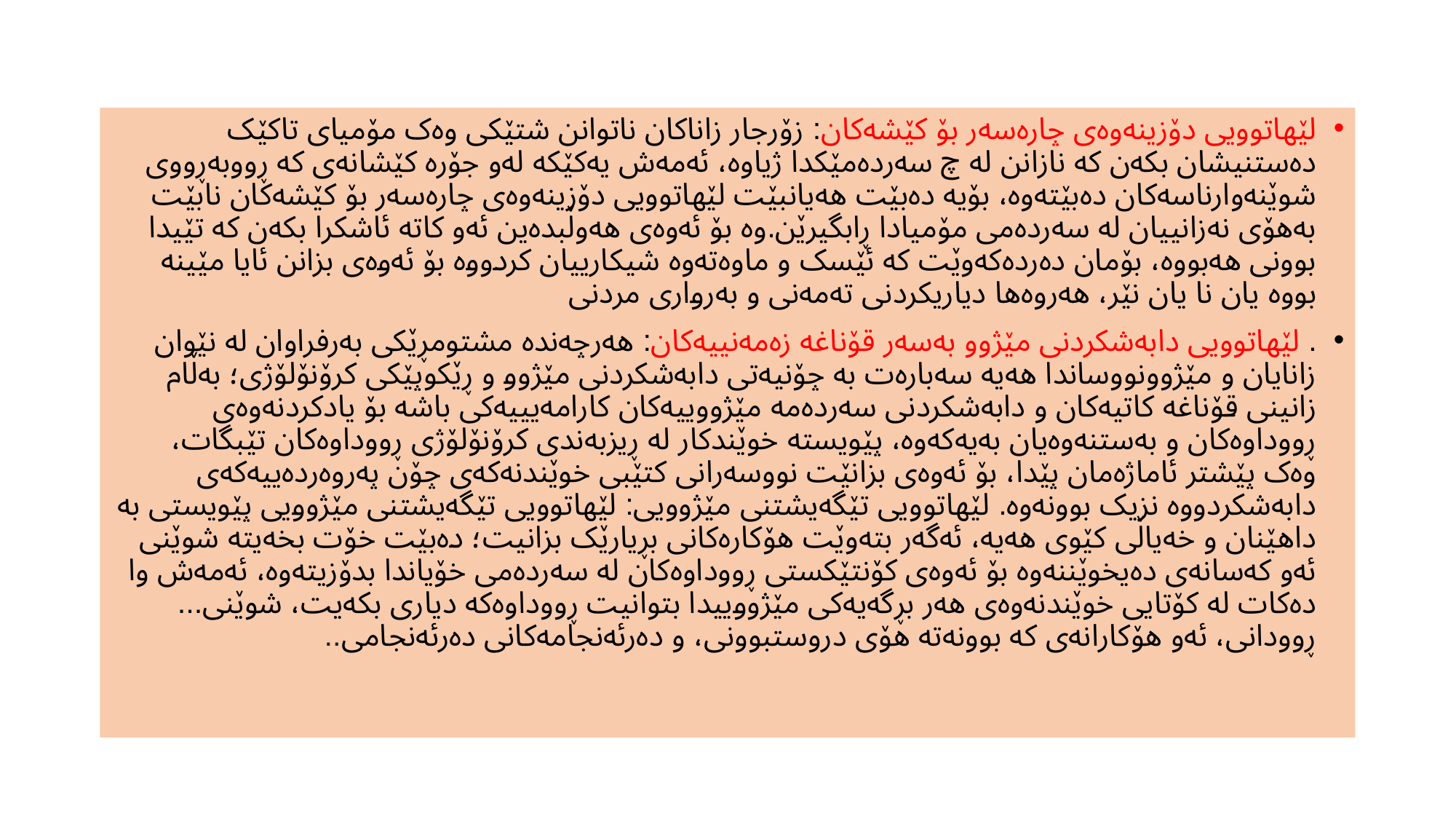

لێهاتوویی دۆزینەوەی چارەسەر بۆ کێشەکان: زۆرجار زاناکان ناتوانن شتێکی وەک مۆمیای تاکێک دەستنیشان بکەن کە نازانن لە چ سەردەمێکدا ژیاوە، ئەمەش یەکێکە لەو جۆرە کێشانەی کە ڕووبەڕووی شوێنەوارناسەکان دەبێتەوە، بۆیە دەبێت هەیانبێت لێهاتوویی دۆزینەوەی چارەسەر بۆ کێشەکان نابێت بەهۆی نەزانییان لە سەردەمی مۆمیادا ڕابگیرێن.وە بۆ ئەوەی هەوڵبدەین ئەو کاتە ئاشکرا بکەن کە تێیدا بوونی هەبووە، بۆمان دەردەکەوێت کە ئێسک و ماوەتەوە شیکارییان کردووە بۆ ئەوەی بزانن ئایا مێینە بووە یان نا یان نێر، هەروەها دیاریکردنی تەمەنی و بەرواری مردنی
. لێهاتوویی دابەشکردنی مێژوو بەسەر قۆناغە زەمەنییەکان: هەرچەندە مشتومڕێکی بەرفراوان لە نێوان زانایان و مێژوونووساندا هەیە سەبارەت بە چۆنیەتی دابەشکردنی مێژوو و ڕێکوپێکی کرۆنۆلۆژی؛ بەڵام زانینی قۆناغە کاتیەکان و دابەشکردنی سەردەمە مێژووییەکان کارامەیییەکی باشە بۆ یادکردنەوەی ڕووداوەکان و بەستنەوەیان بەیەکەوە، پێویستە خوێندکار لە ڕیزبەندی کرۆنۆلۆژی ڕووداوەکان تێبگات، وەک پێشتر ئاماژەمان پێدا، بۆ ئەوەی بزانێت نووسەرانی کتێبی خوێندنەکەی چۆن پەروەردەییەکەی دابەشکردووە نزیک بوونەوە. لێهاتوویی تێگەیشتنی مێژوویی: لێهاتوویی تێگەیشتنی مێژوویی پێویستی بە داهێنان و خەیاڵی کێوی هەیە، ئەگەر بتەوێت هۆکارەکانی بڕیارێک بزانیت؛ دەبێت خۆت بخەیتە شوێنی ئەو کەسانەی دەیخوێننەوە بۆ ئەوەی کۆنتێکستی ڕووداوەکان لە سەردەمی خۆیاندا بدۆزیتەوە، ئەمەش وا دەکات لە کۆتایی خوێندنەوەی هەر بڕگەیەکی مێژووییدا بتوانیت ڕووداوەکە دیاری بکەیت، شوێنی... ڕوودانی، ئەو هۆکارانەی کە بوونەتە هۆی دروستبوونی، و دەرئەنجامەکانی دەرئەنجامی..